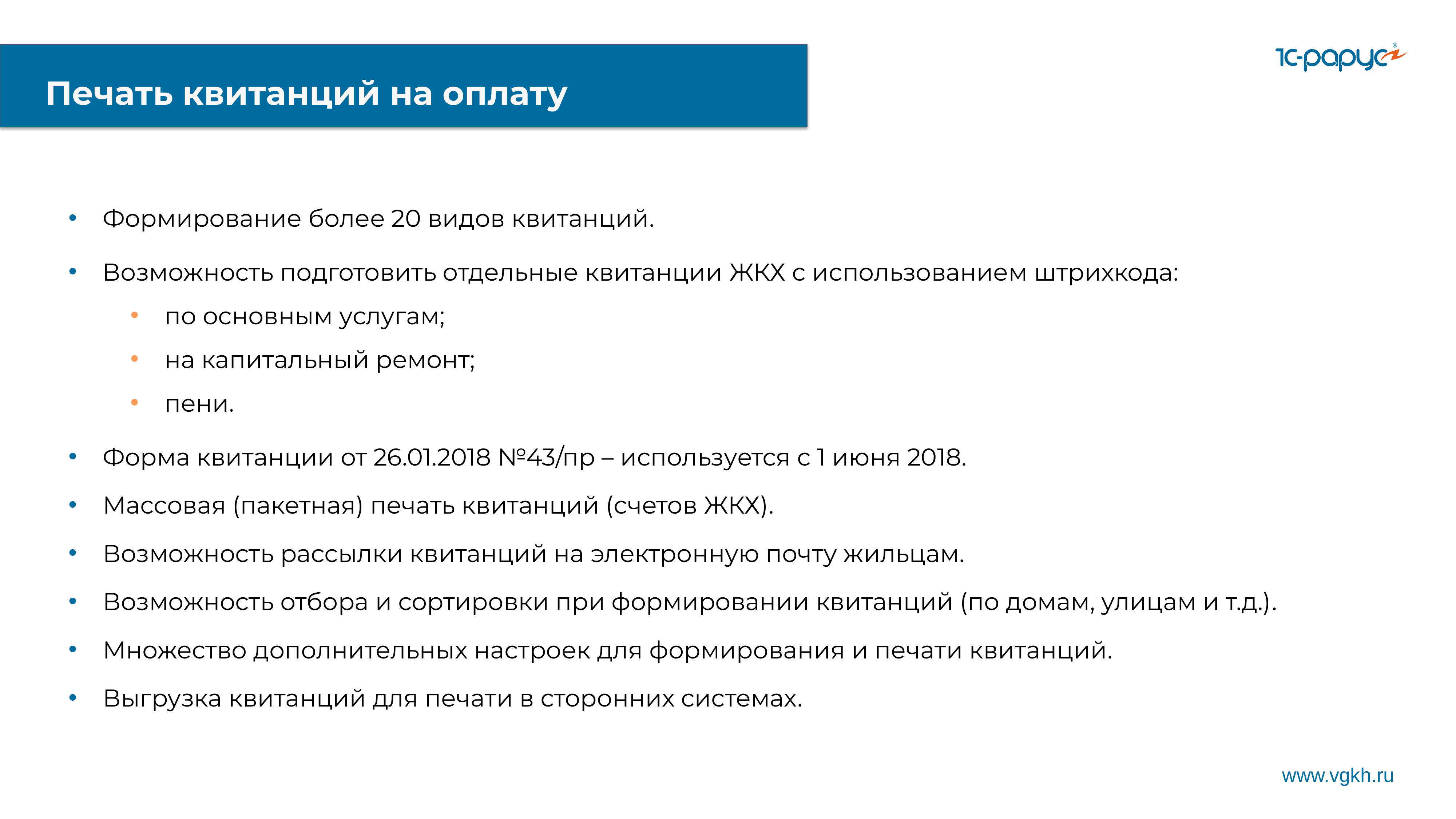

Печать квитанций на оплату
Формирование более 20 видов квитанций.

Возможность подготовить отдельные квитанции ЖКХ с использованием штрихкода:
по основным услугам;
на капитальный ремонт;
пени.
Форма квитанции от 26.01.2018 №43/пр – используется с 1 июня 2018.
Массовая (пакетная) печать квитанций (счетов ЖКХ).
Возможность рассылки квитанций на электронную почту жильцам.
Возможность отбора и сортировки при формировании квитанций (по домам, улицам и т.д.).
Множество дополнительных настроек для формирования и печати квитанций.
Выгрузка квитанций для печати в сторонних системах.

9